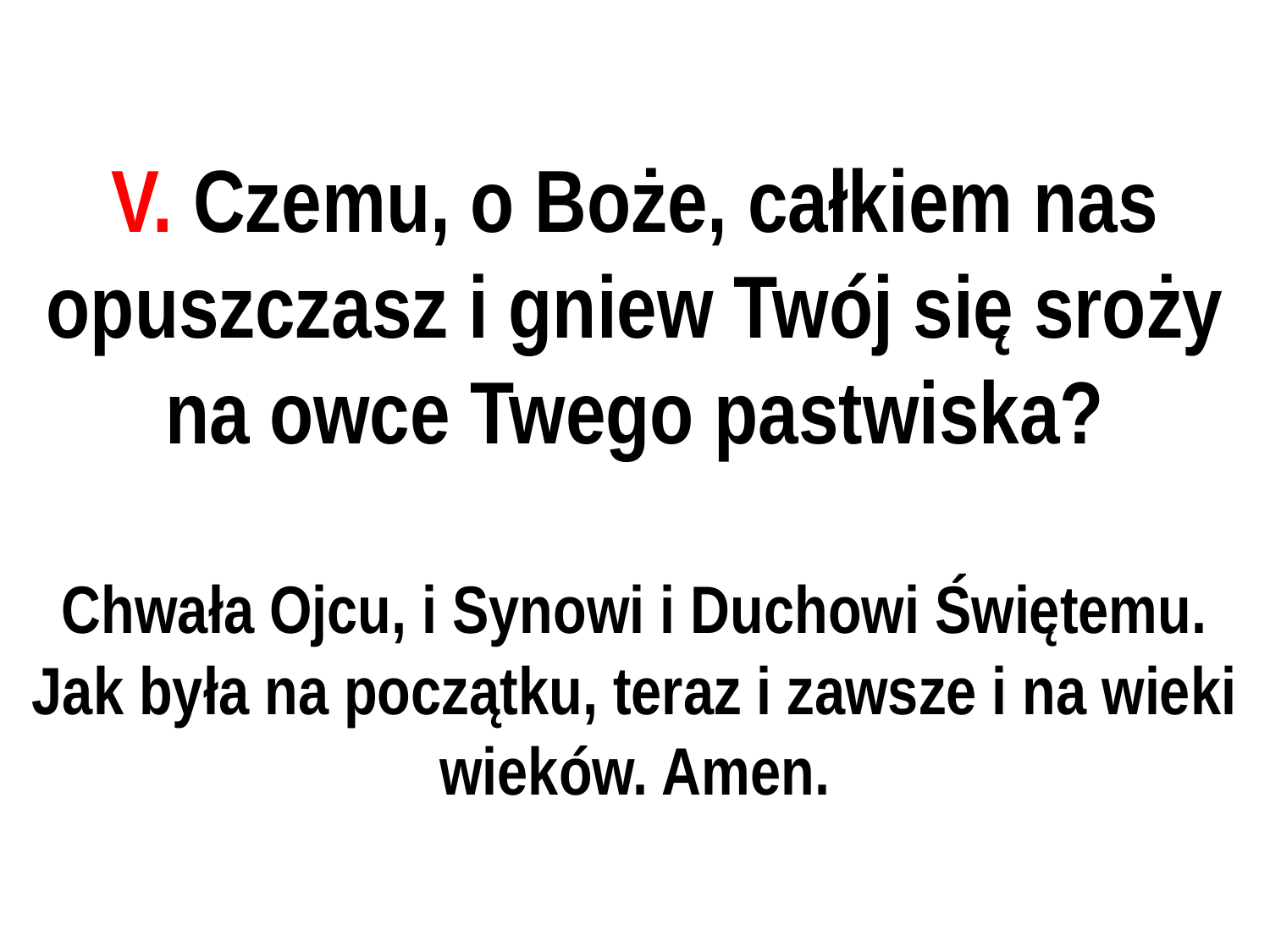

# V. Czemu, o Boże, całkiem nas opuszczasz i gniew Twój się sroży na owce Twego pastwiska?

Chwała Ojcu, i Synowi i Duchowi Świętemu. Jak była na początku, teraz i zawsze i na wieki wieków. Amen.